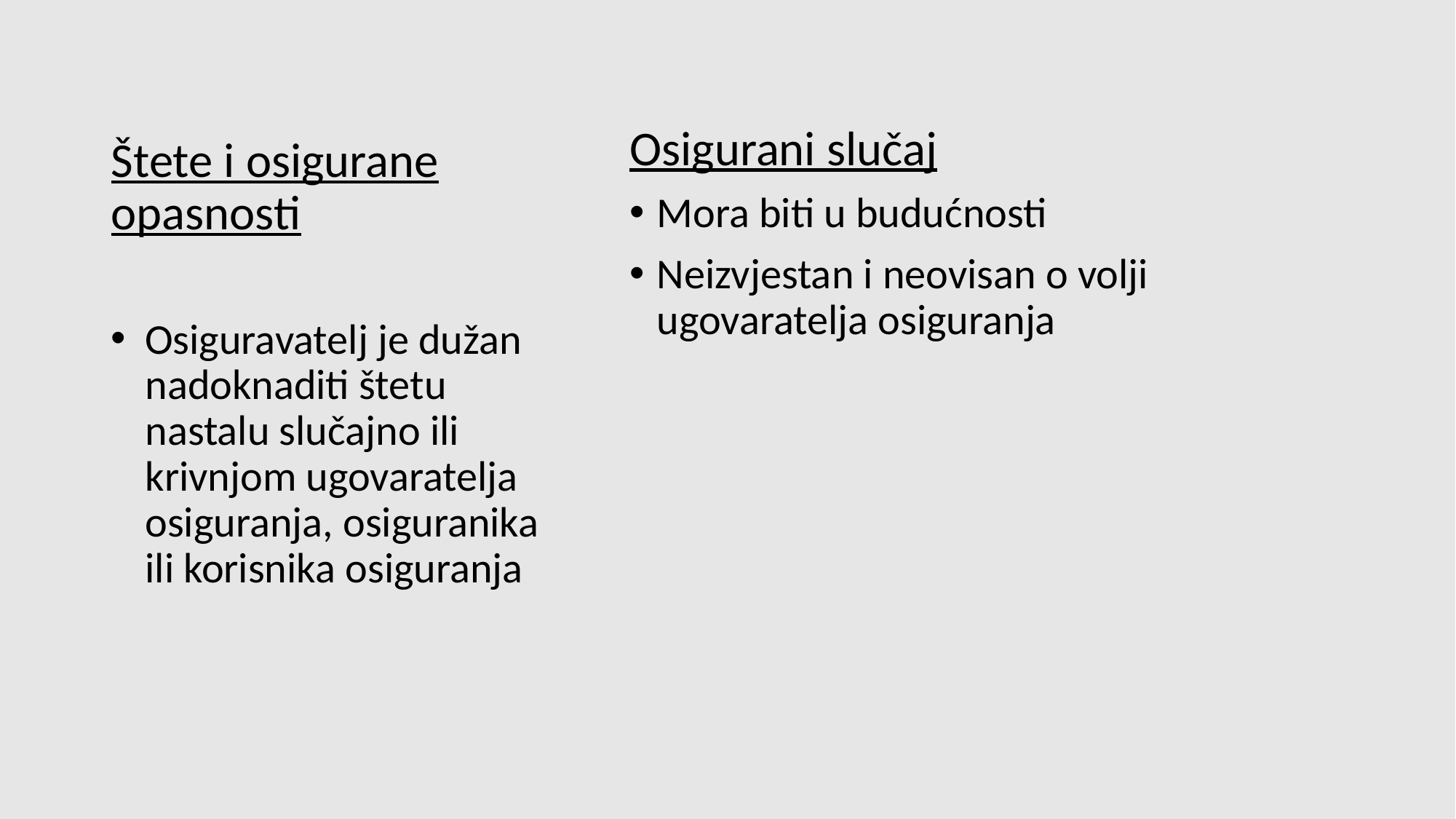

# Štete i osigurane opasnosti
Osigurani slučaj
Mora biti u budućnosti
Neizvjestan i neovisan o volji ugovaratelja osiguranja

Osiguravatelj je dužan nadoknaditi štetu nastalu slučajno ili krivnjom ugovaratelja osiguranja, osiguranika ili korisnika osiguranja